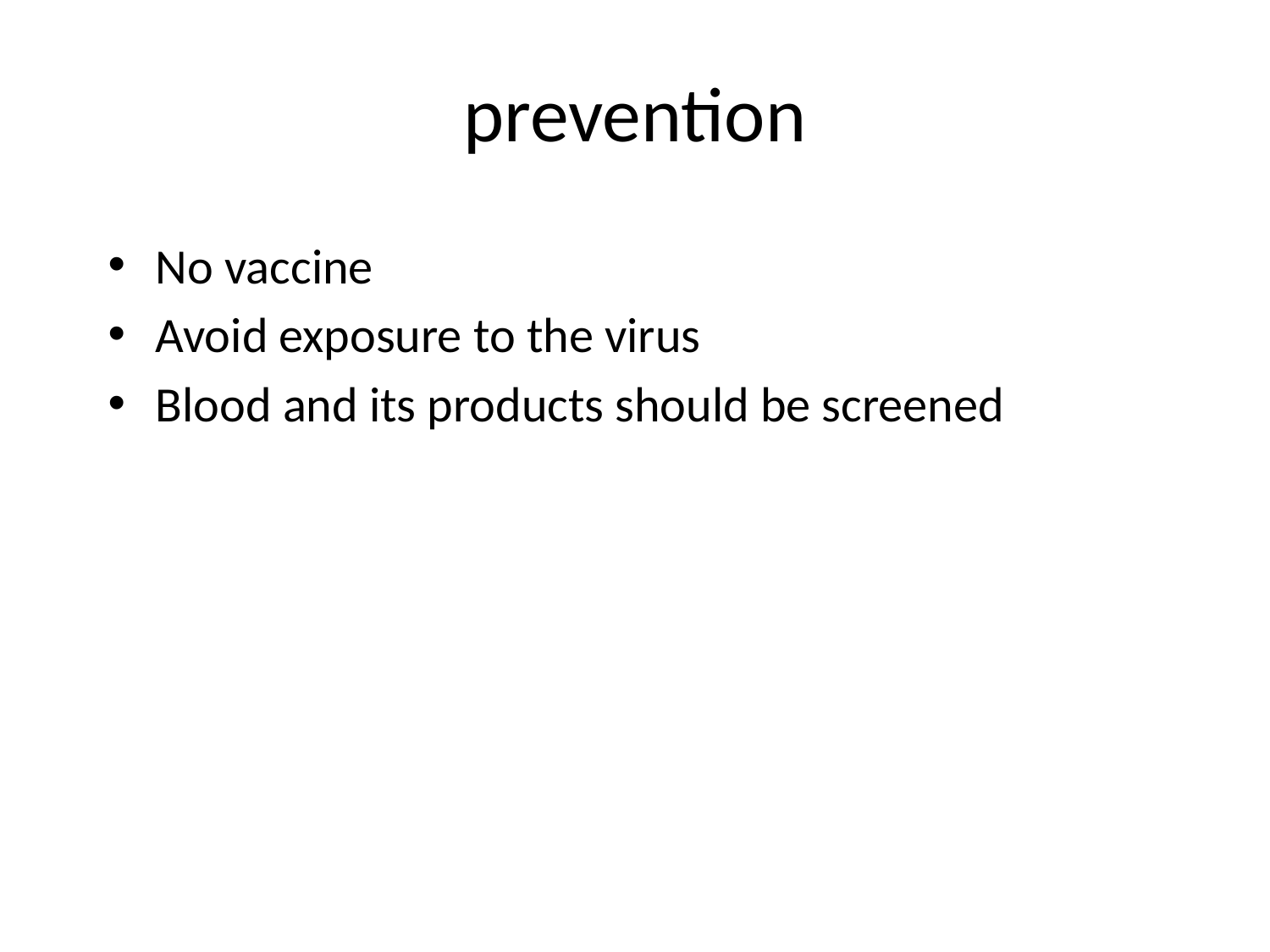

# prevention

No vaccine
Avoid exposure to the virus
Blood and its products should be screened